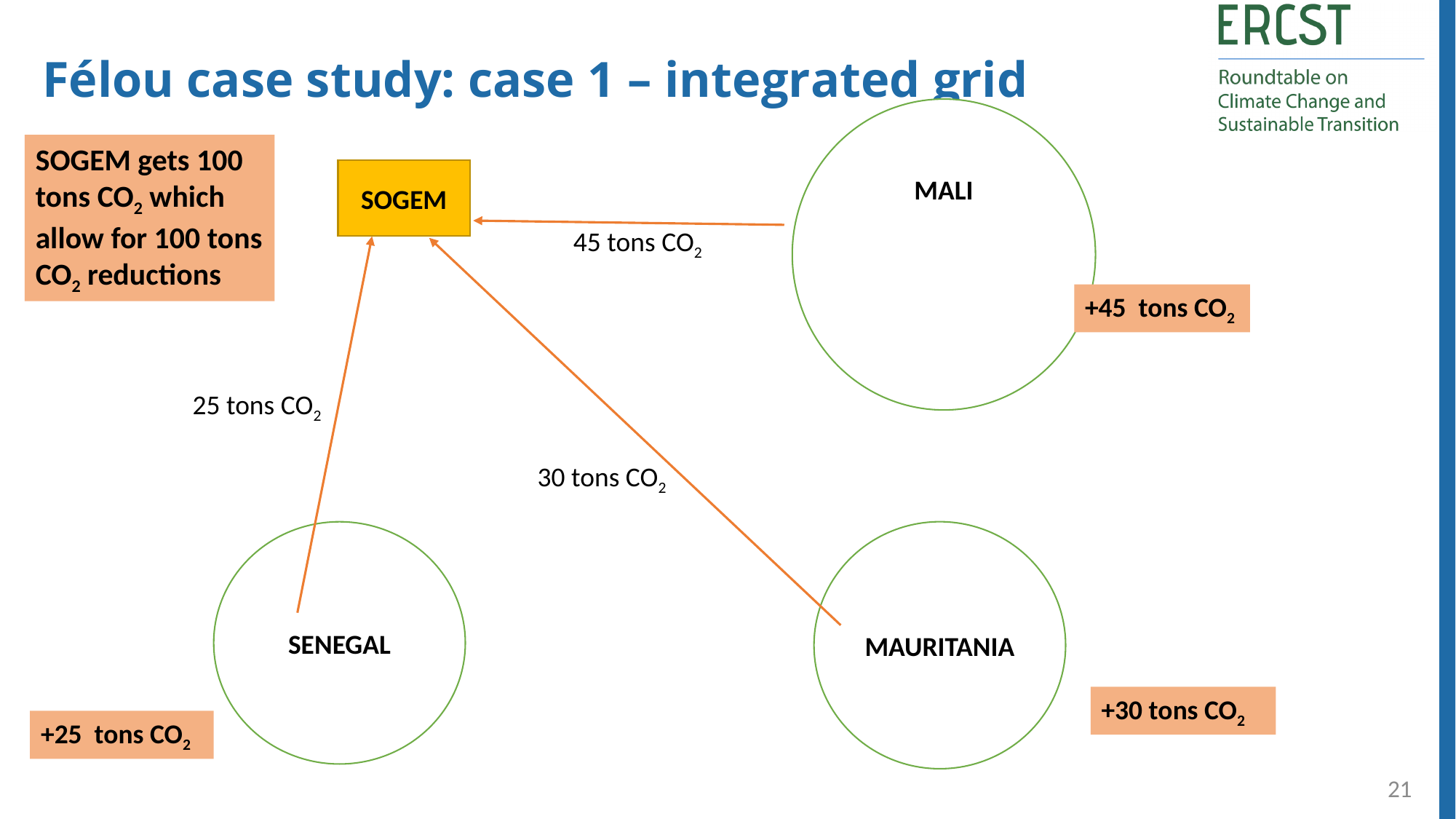

Félou case study: case 1 – integrated grid

MALI

SOGEM gets 100 tons CO2 which allow for 100 tons CO2 reductions
SOGEM
45 tons CO2
+45  tons CO2
25 tons CO2
30 tons CO2
SENEGAL
MAURITANIA
+30 tons CO2
+25  tons CO2
21